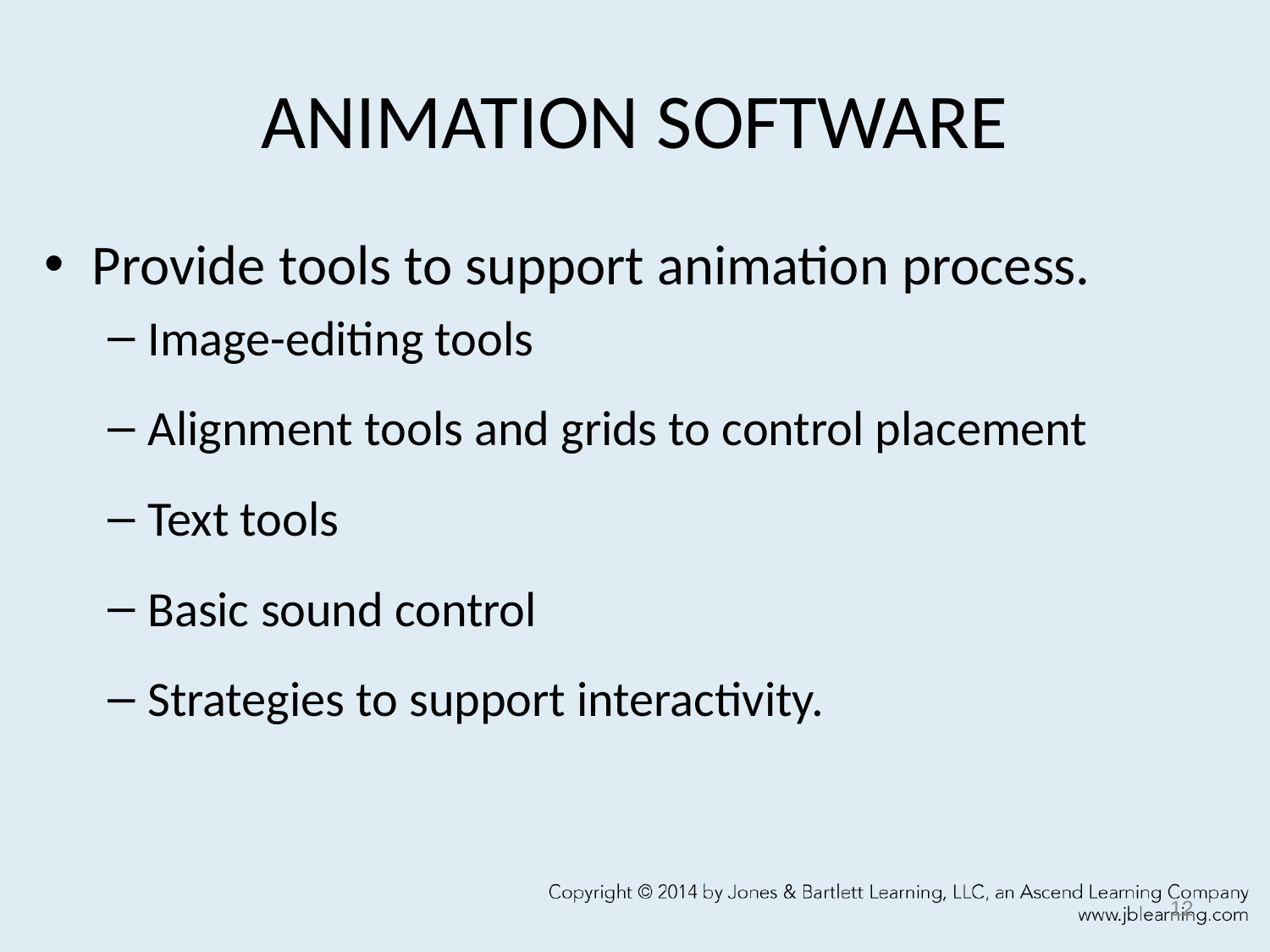

# ANIMATION SOFTWARE
Provide tools to support animation process.
Image-editing tools
Alignment tools and grids to control placement
Text tools
Basic sound control
Strategies to support interactivity.
12